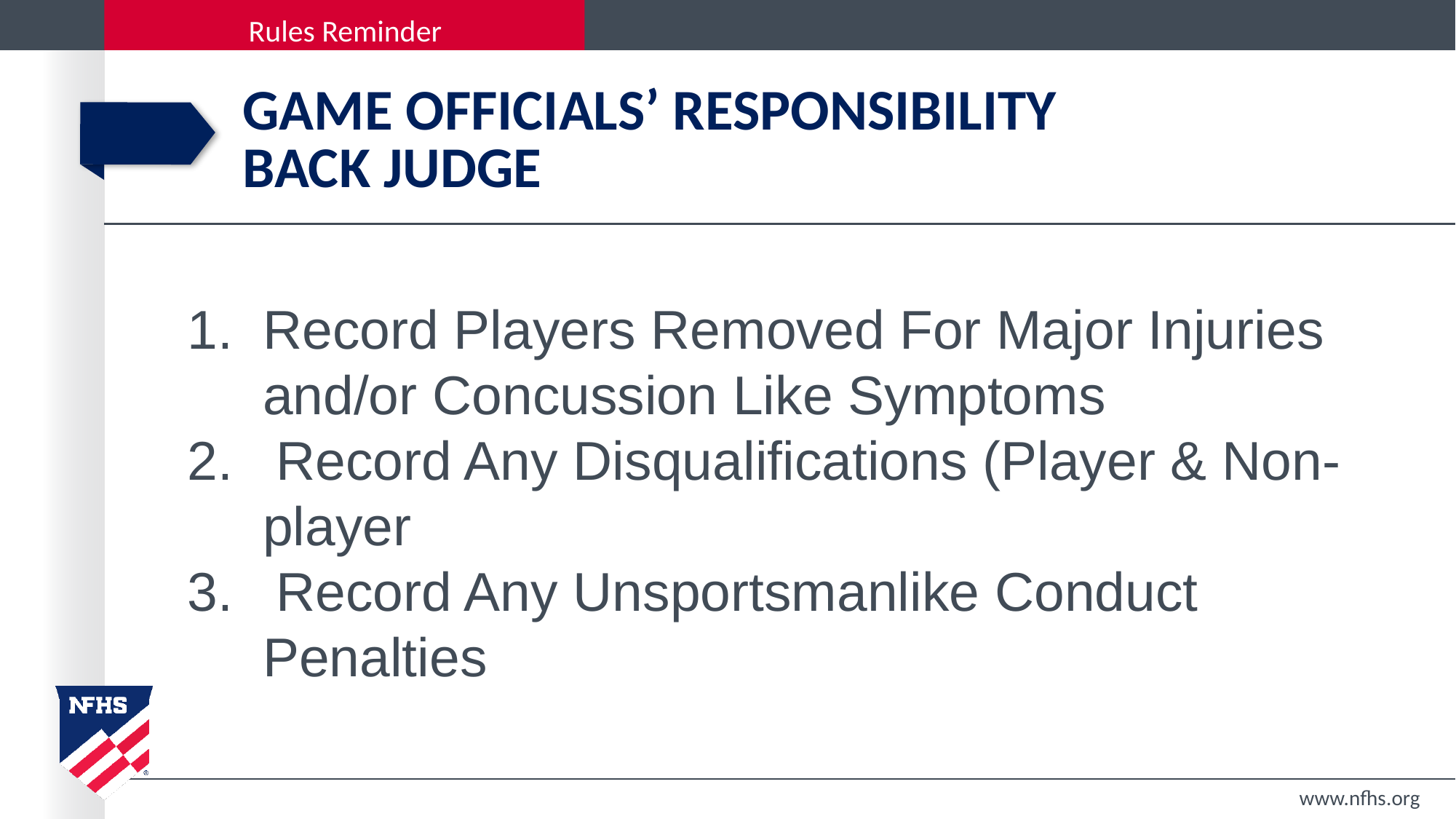

# Game Officials’ Responsibility Back Judge

  Record Players Removed For Major Injuries
     and/or Concussion Like Symptoms
Record Any Disqualifications (Player & Non-
     player
Record Any Unsportsmanlike Conduct
     Penalties

www.nfhs.org